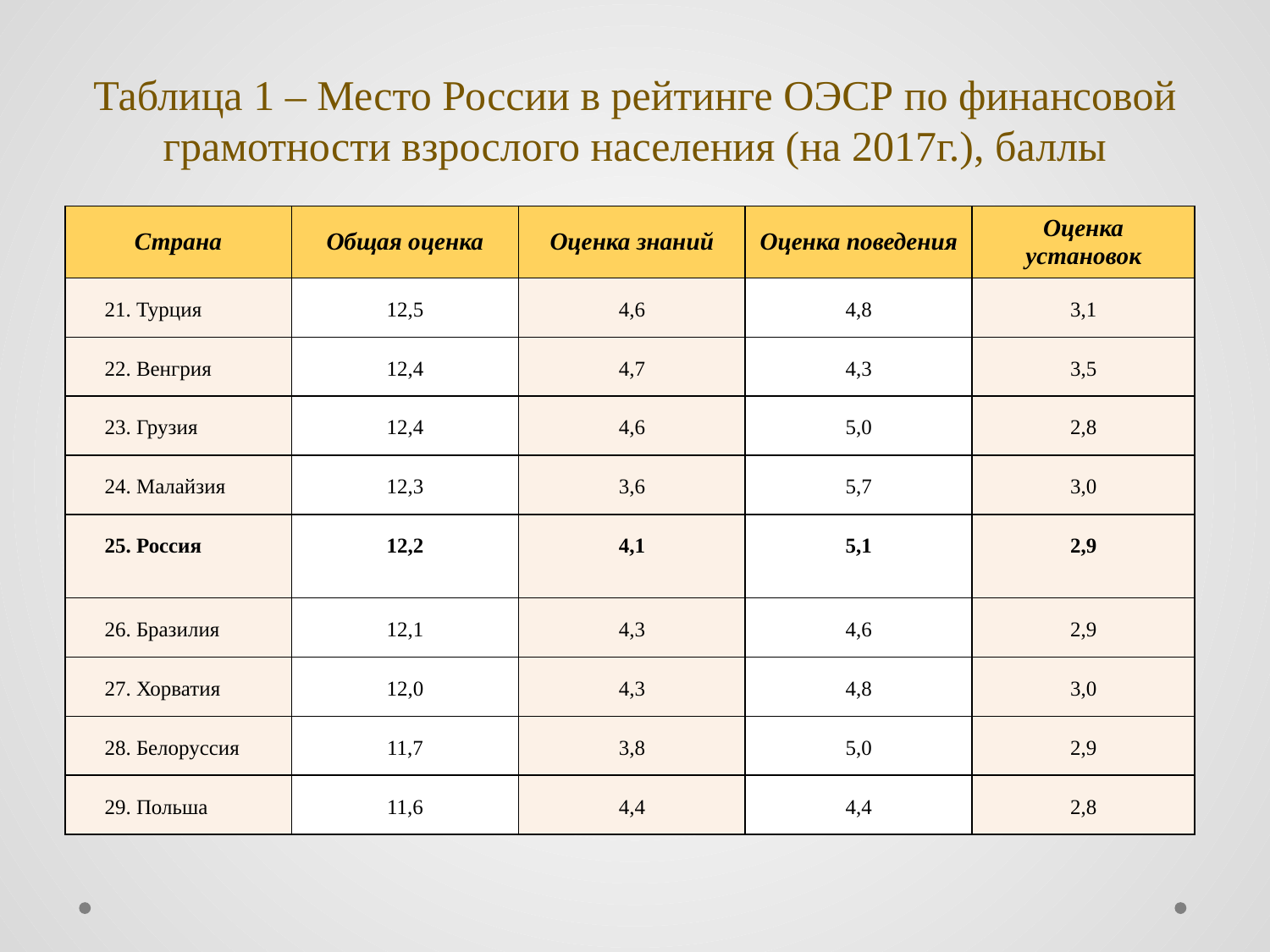

# Таблица 1 – Место России в рейтинге ОЭСР по финансовой грамотности взрослого населения (на 2017г.), баллы
| Страна | Общая оценка | Оценка знаний | Оценка поведения | Оценка установок |
| --- | --- | --- | --- | --- |
| 21. Турция | 12,5 | 4,6 | 4,8 | 3,1 |
| 22. Венгрия | 12,4 | 4,7 | 4,3 | 3,5 |
| 23. Грузия | 12,4 | 4,6 | 5,0 | 2,8 |
| 24. Малайзия | 12,3 | 3,6 | 5,7 | 3,0 |
| 25. Россия | 12,2 | 4,1 | 5,1 | 2,9 |
| 26. Бразилия | 12,1 | 4,3 | 4,6 | 2,9 |
| 27. Хорватия | 12,0 | 4,3 | 4,8 | 3,0 |
| 28. Белоруссия | 11,7 | 3,8 | 5,0 | 2,9 |
| 29. Польша | 11,6 | 4,4 | 4,4 | 2,8 |